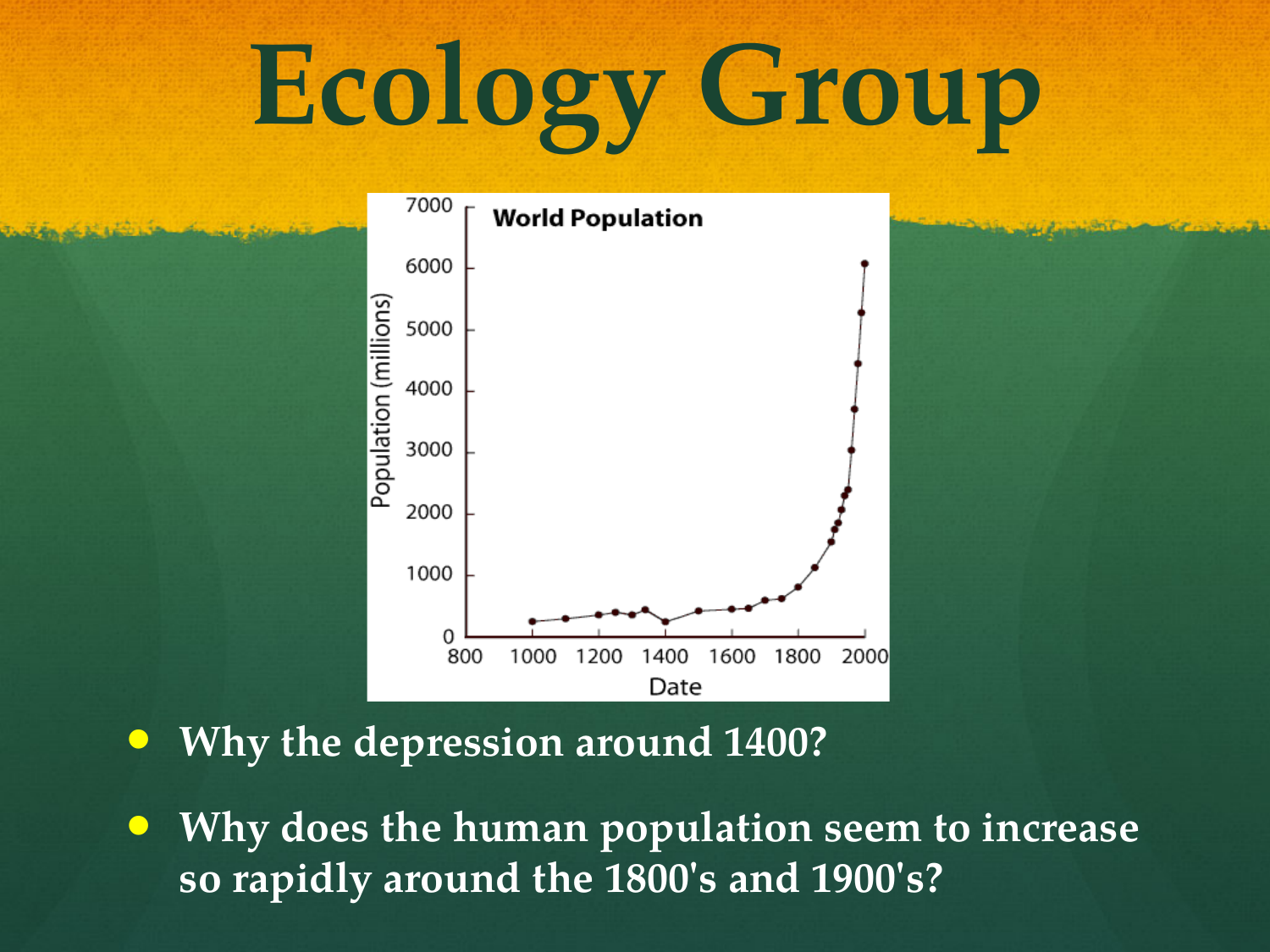

Ecology Group

Why the depression around 1400?
Why does the human population seem to increase so rapidly around the 1800's and 1900's?